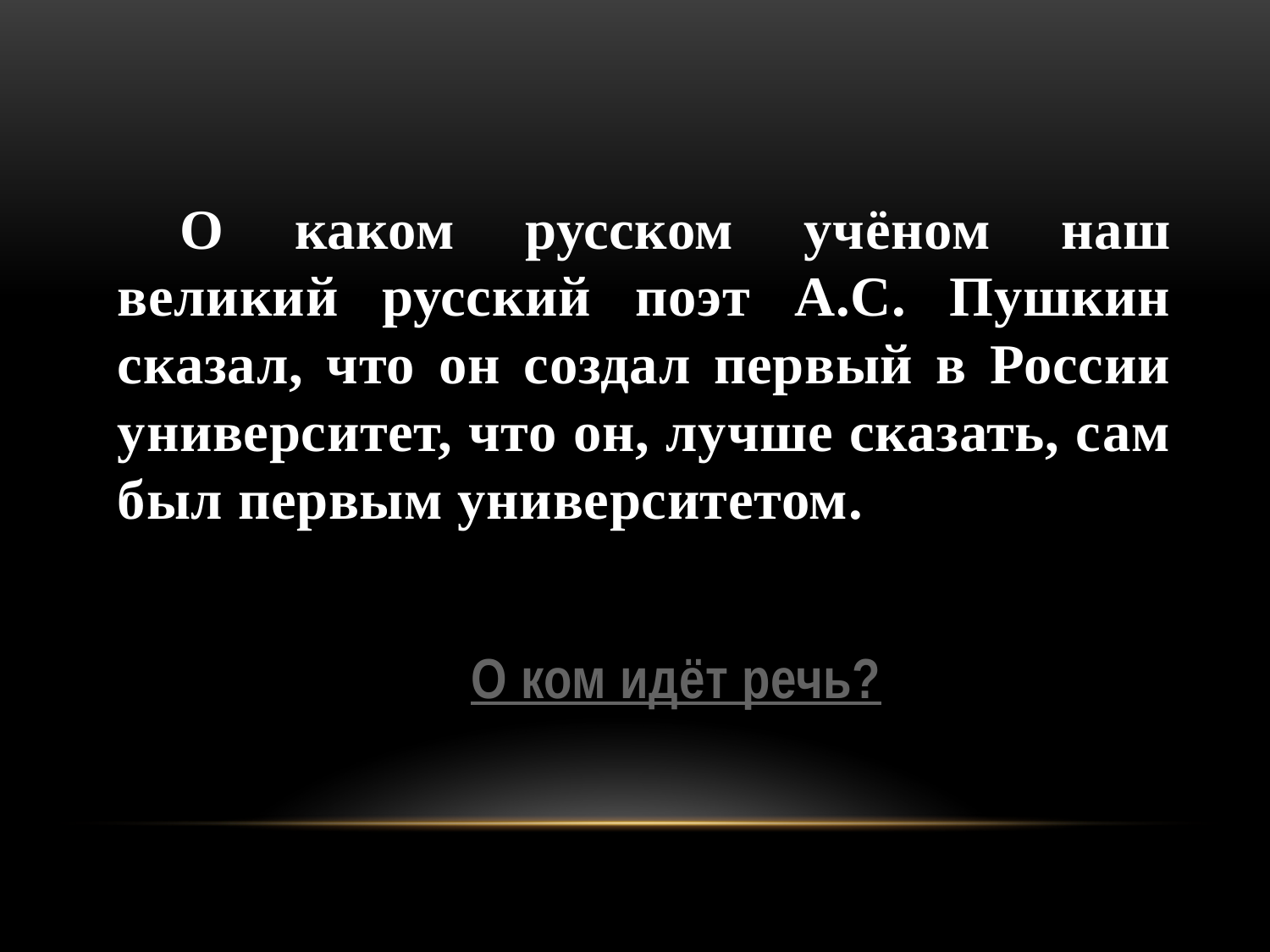

О каком русском учёном наш великий русский поэт А.С. Пушкин сказал, что он создал первый в России университет, что он, лучше сказать, сам был первым университетом.

О ком идёт речь?